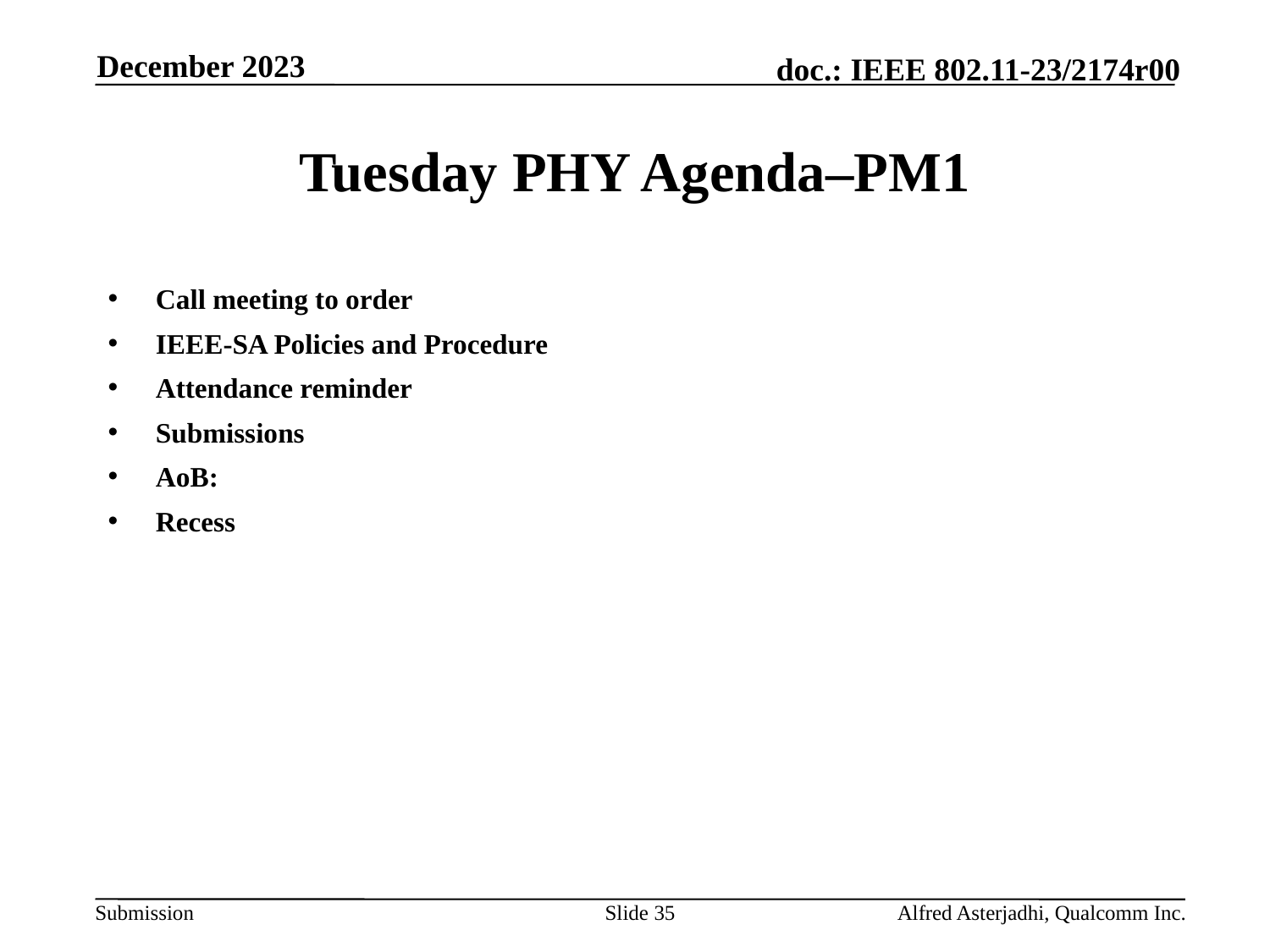

December 2023
# Tuesday PHY Agenda–PM1
Call meeting to order
IEEE-SA Policies and Procedure
Attendance reminder
Submissions
AoB:
Recess
Slide 35
Alfred Asterjadhi, Qualcomm Inc.